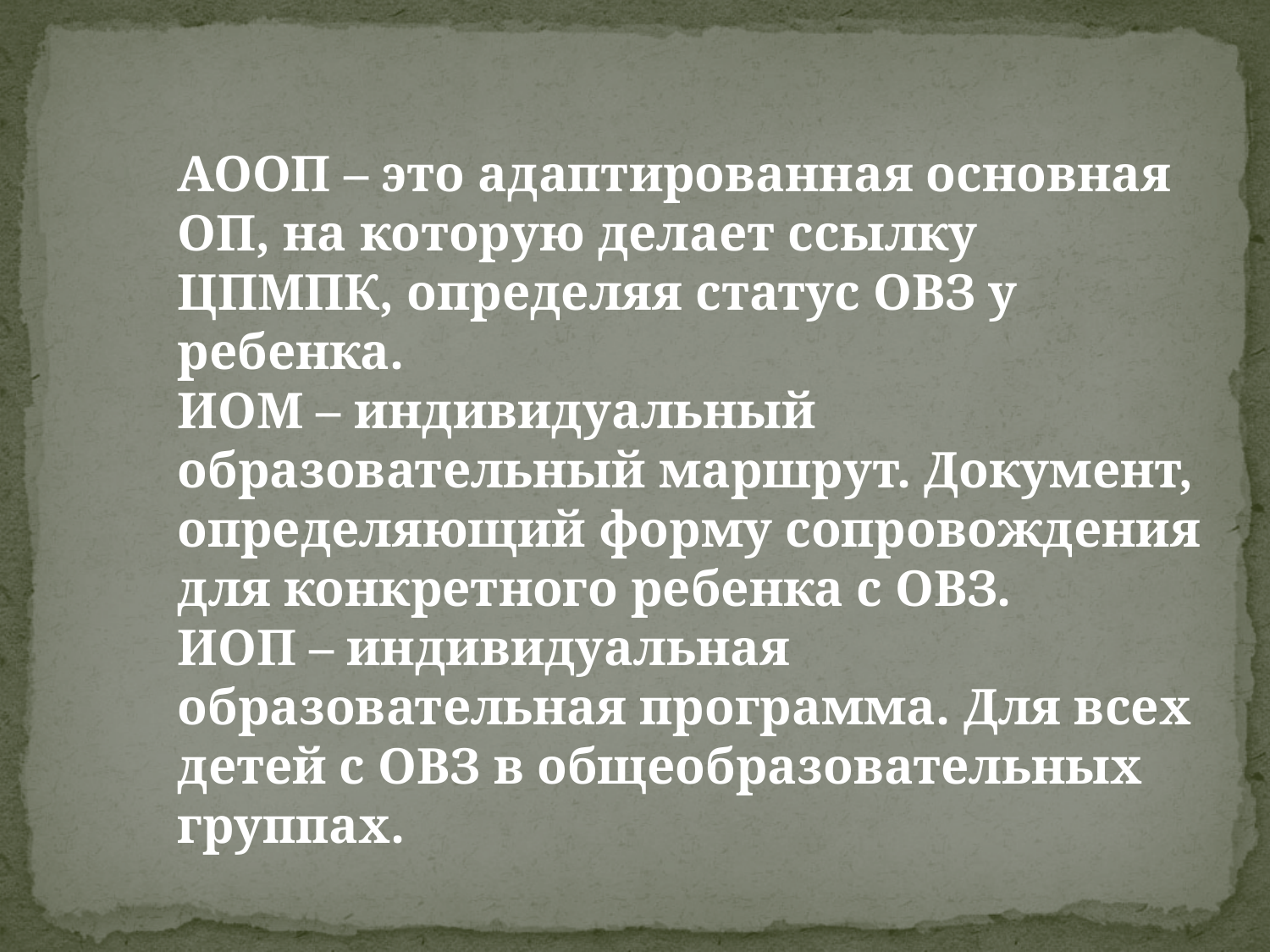

АООП – это адаптированная основная ОП, на которую делает ссылку ЦПМПК, определяя статус ОВЗ у ребенка.
ИОМ – индивидуальный образовательный маршрут. Документ, определяющий форму сопровождения для конкретного ребенка с ОВЗ.
ИОП – индивидуальная образовательная программа. Для всех детей с ОВЗ в общеобразовательных группах.